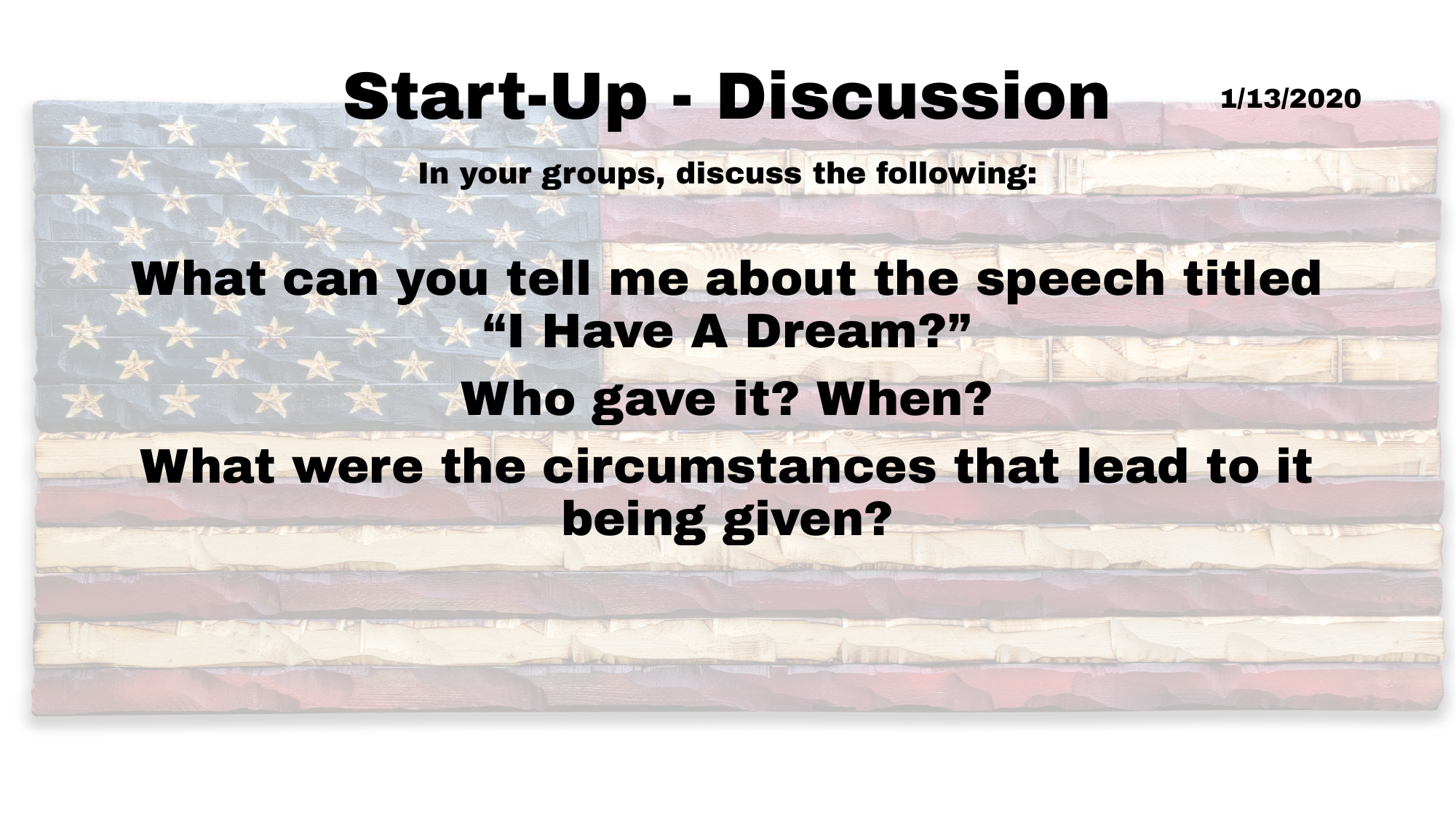

# Start-Up - Discussion
1/13/2020
In your groups, discuss the following:

What can you tell me about the speech titled “I Have A Dream?”
Who gave it? When?
What were the circumstances that lead to it being given?